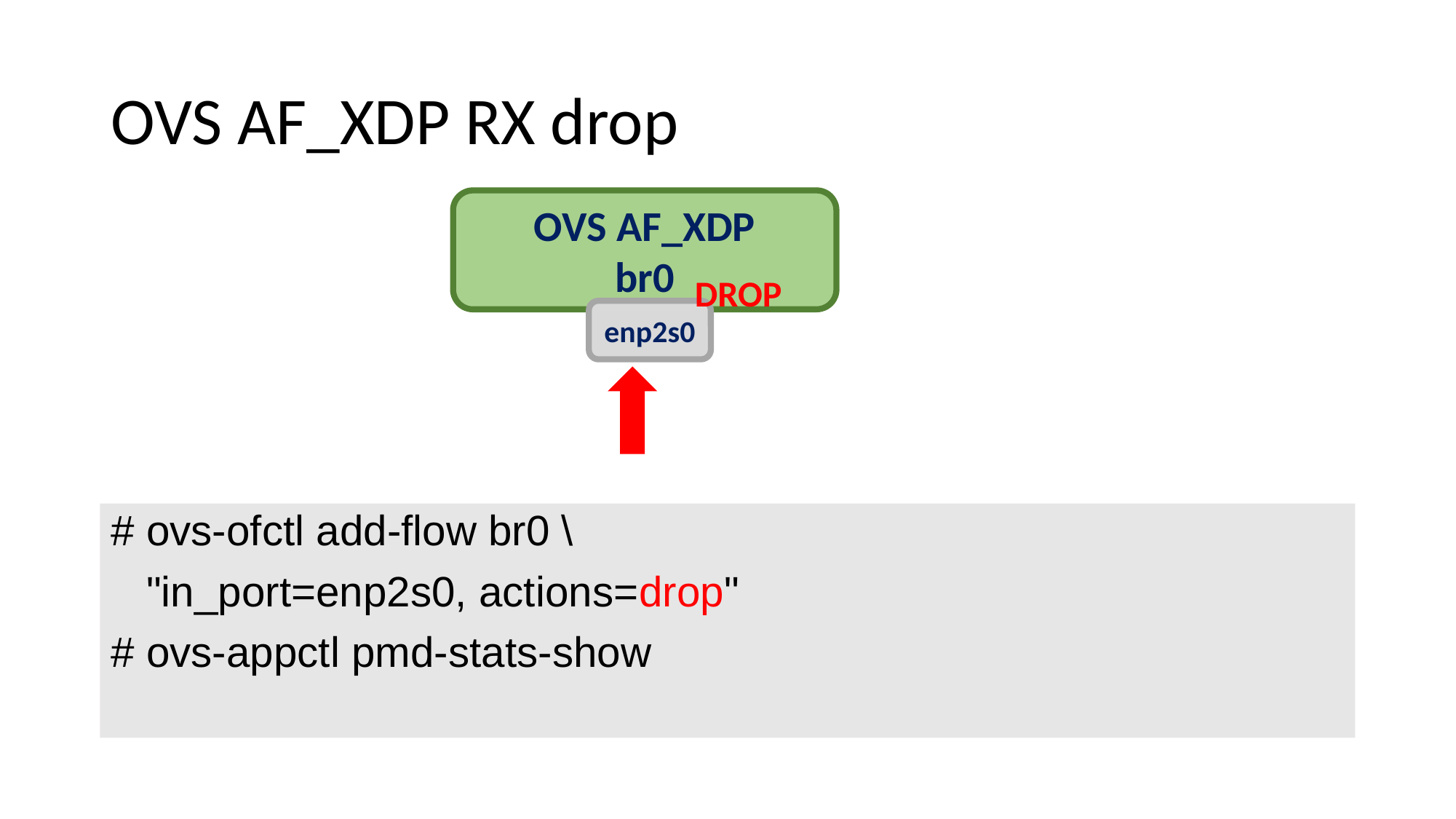

# OVS AF_XDP RX drop
OVS AF_XDP
br0
DROP

enp2s0
# ovs-ofctl add-flow br0 \
   "in_port=enp2s0, actions=drop"
# ovs-appctl pmd-stats-show